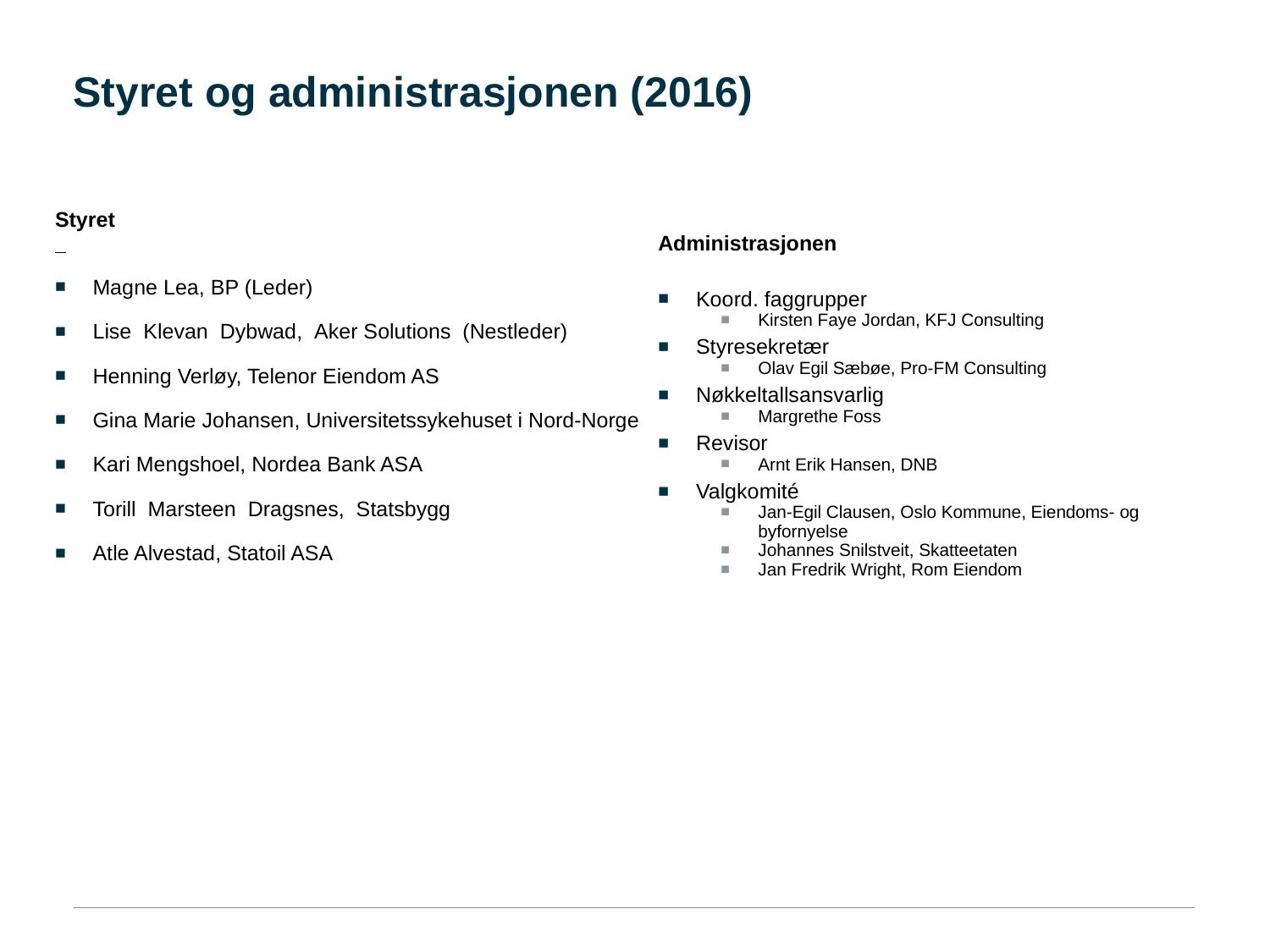

# Styret og administrasjonen (2016)
Styret
Magne Lea, BP (Leder)
Lise  Klevan  Dybwad,  Aker Solutions  (Nestleder)
Henning Verløy, Telenor Eiendom AS
Gina Marie Johansen, Universitetssykehuset i Nord-Norge
Kari Mengshoel, Nordea Bank ASA
Torill  Marsteen  Dragsnes,  Statsbygg
Atle Alvestad, Statoil ASA

Administrasjonen

Koord. faggrupper
Kirsten Faye Jordan, KFJ Consulting
Styresekretær
Olav Egil Sæbøe, Pro-FM Consulting
Nøkkeltallsansvarlig
Margrethe Foss
Revisor
Arnt Erik Hansen, DNB
Valgkomité
Jan-Egil Clausen, Oslo Kommune, Eiendoms- og byfornyelse
Johannes Snilstveit, Skatteetaten
Jan Fredrik Wright, Rom Eiendom